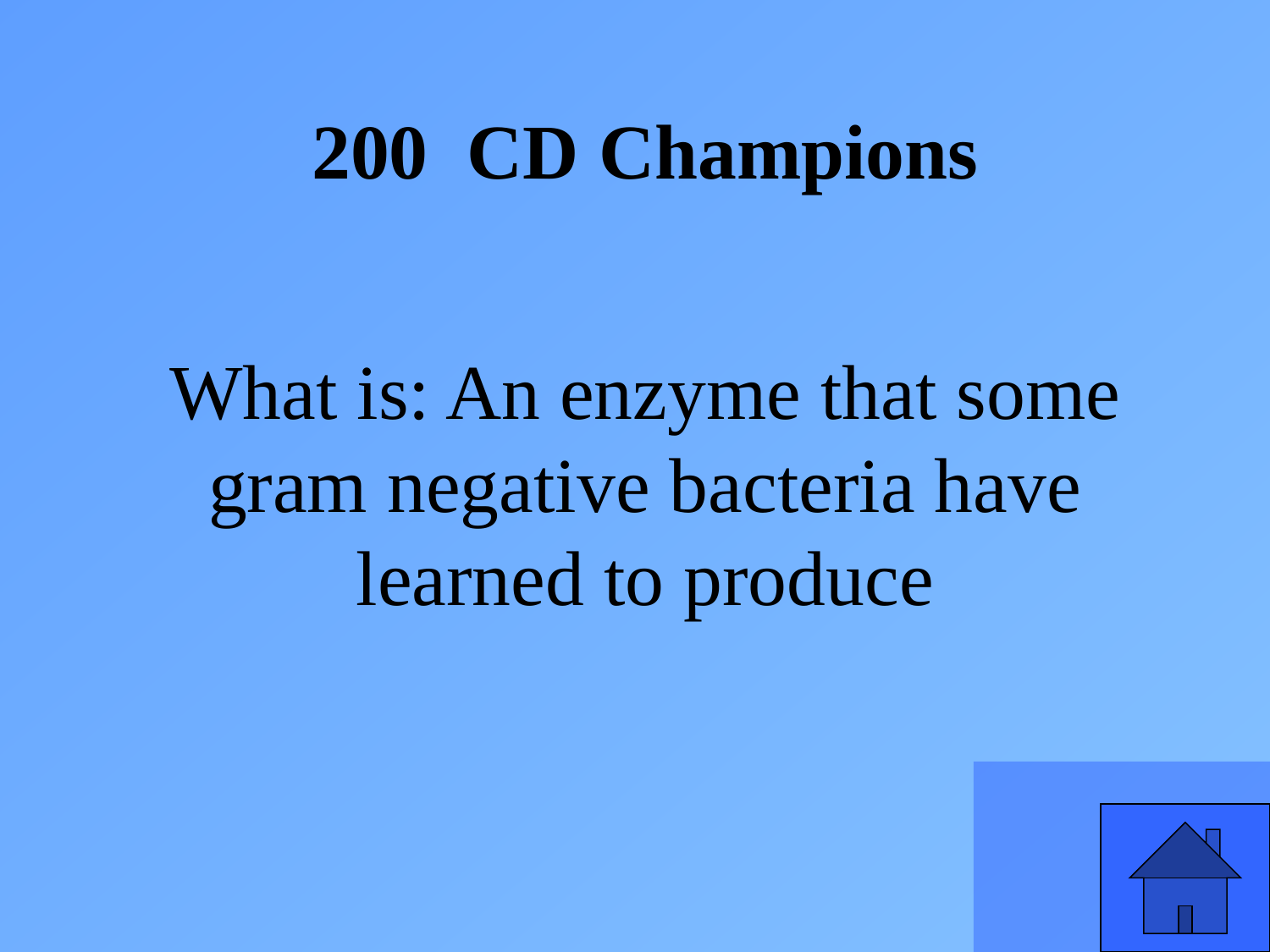

200  CD Champions
What is: An enzyme that some gram negative bacteria have learned to produce

45